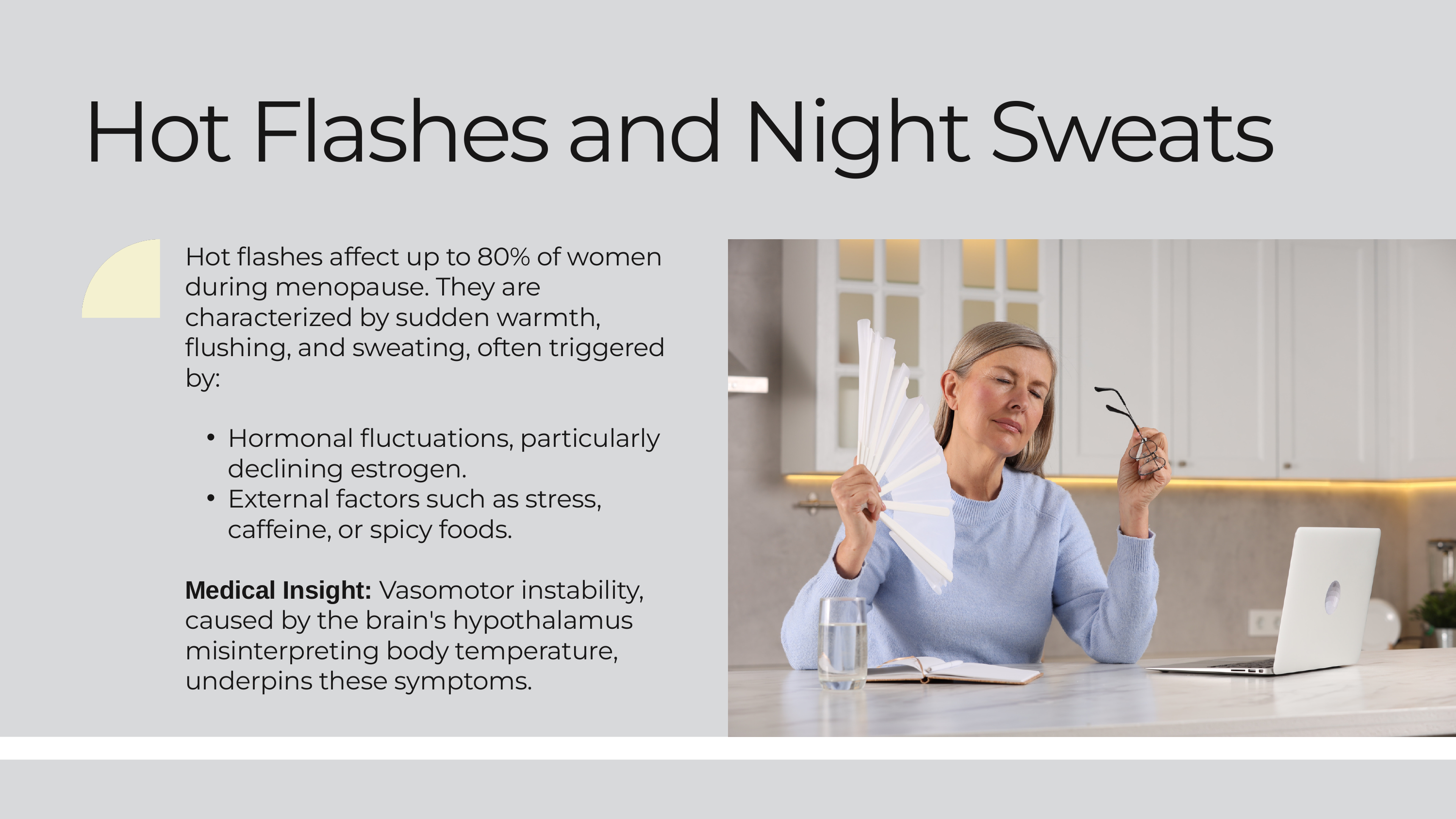

Hot Flashes and Night Sweats

Hot flashes affect up to 80% of women during menopause. They are characterized by sudden warmth, flushing, and sweating, often triggered by:

Hormonal fluctuations, particularly declining estrogen.
External factors such as stress, caffeine, or spicy foods.

Medical Insight:  Vasomotor instability, caused by the brain's hypothalamus misinterpreting body temperature, underpins these symptoms.